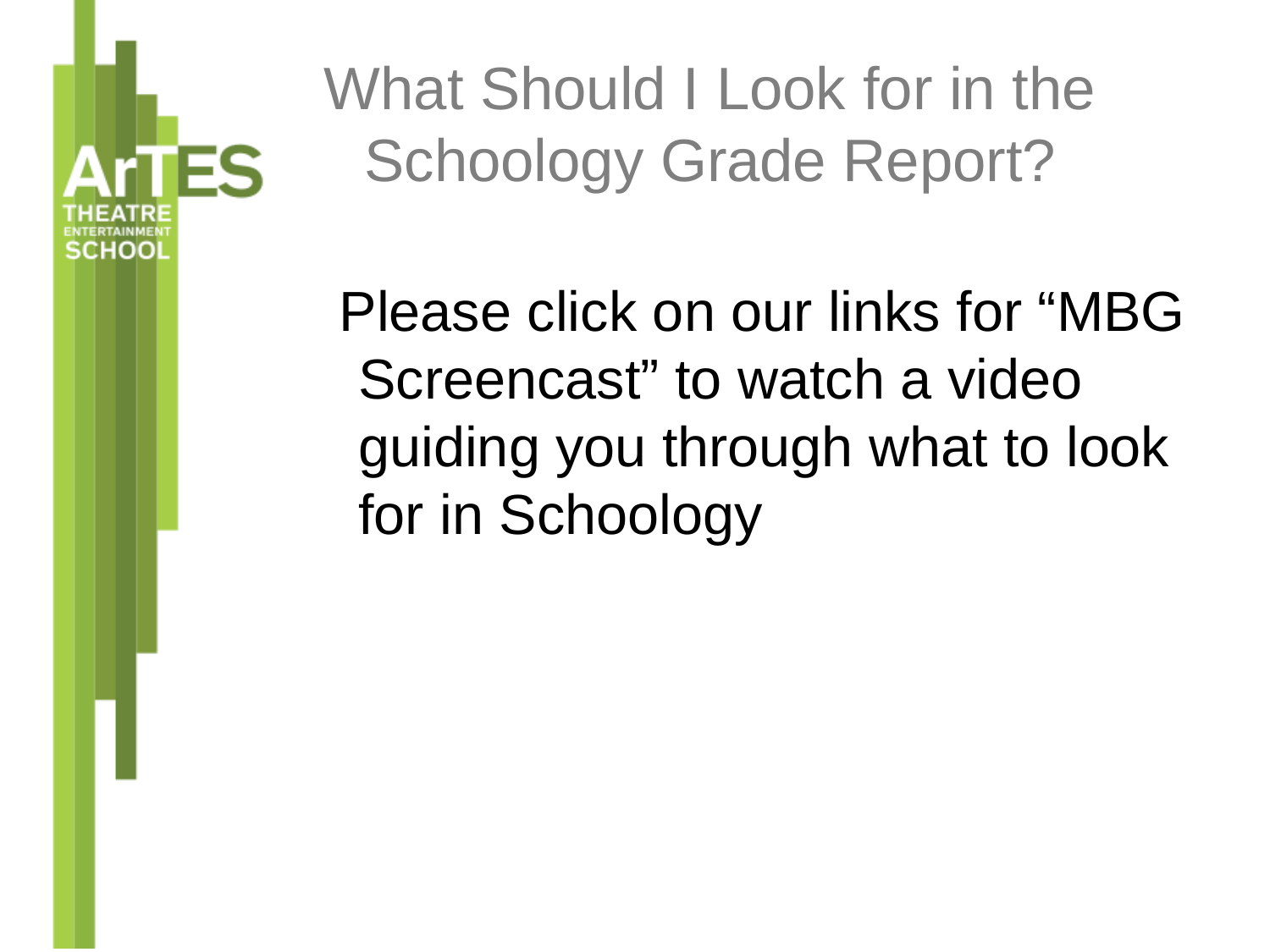

# What Should I Look for in the Schoology Grade Report?
Please click on our links for “MBG Screencast” to watch a video guiding you through what to look for in Schoology